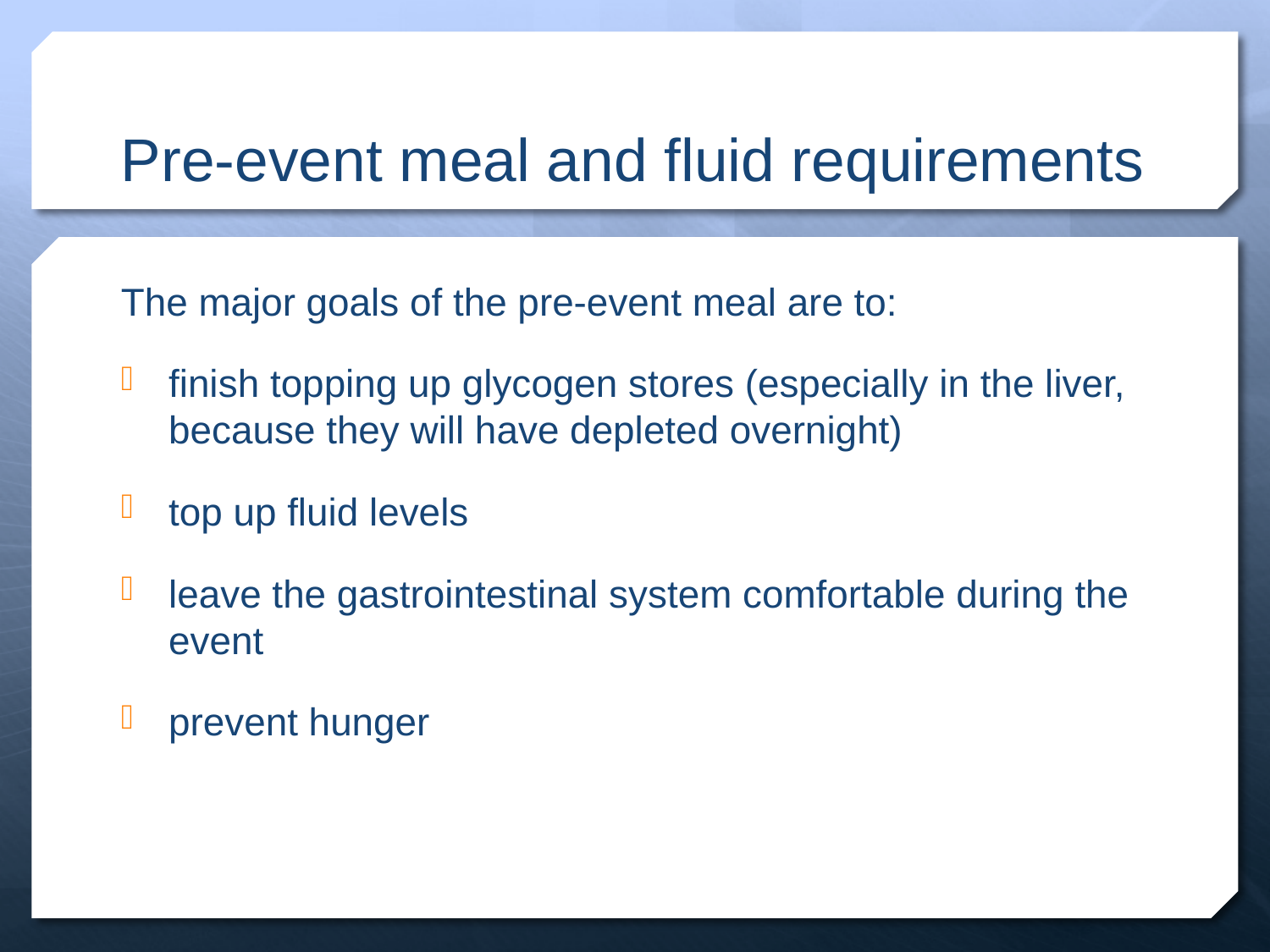

# Pre-event meal and fluid requirements
The major goals of the pre-event meal are to:
finish topping up glycogen stores (especially in the liver, because they will have depleted overnight)
top up fluid levels
leave the gastrointestinal system comfortable during the event
prevent hunger